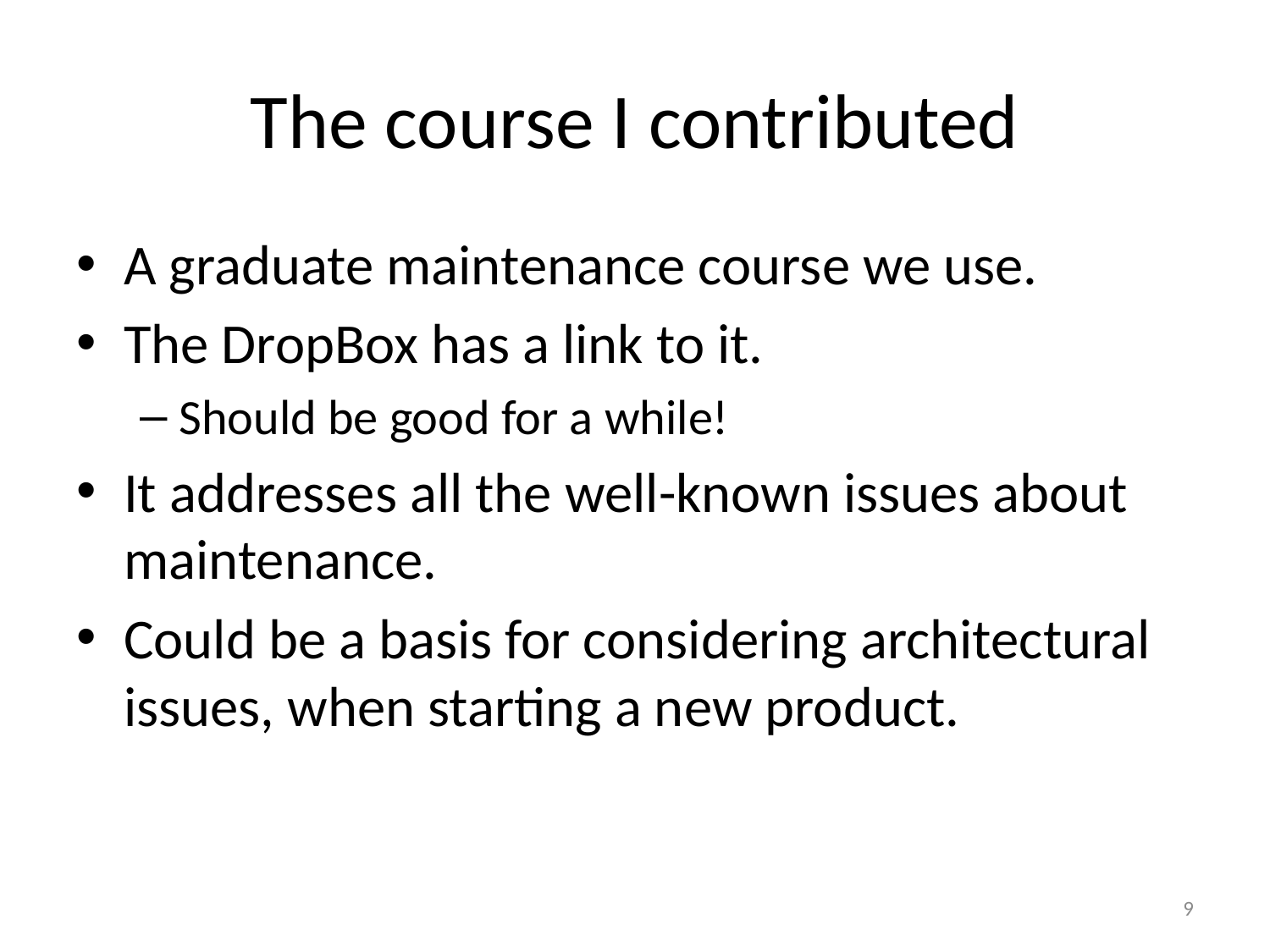

# The course I contributed
A graduate maintenance course we use.
The DropBox has a link to it.
Should be good for a while!
It addresses all the well-known issues about maintenance.
Could be a basis for considering architectural issues, when starting a new product.
9